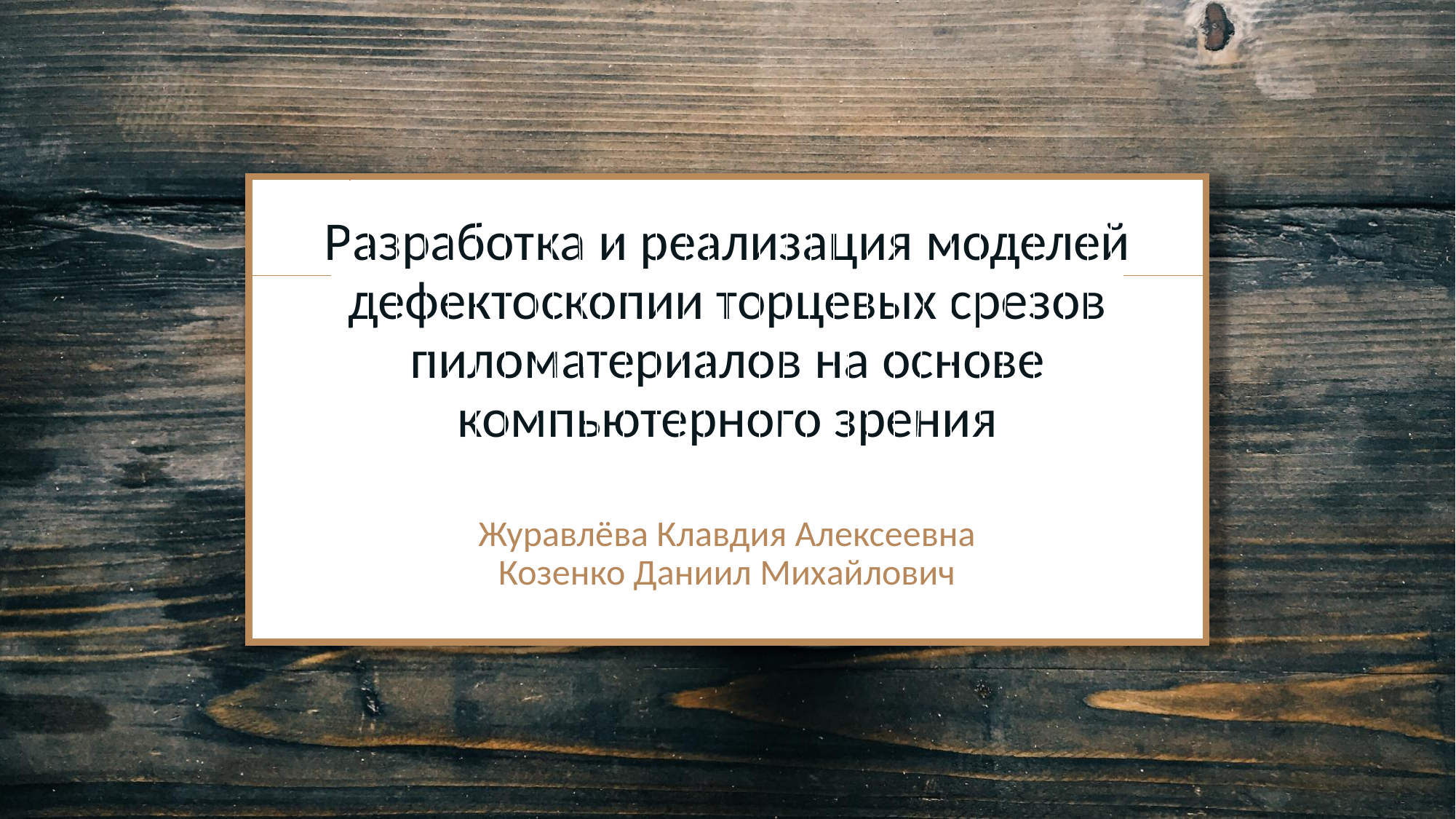

# Разработка и реализация моделей дефектоскопии торцевых срезов пиломатериалов на основе компьютерного зрения
Журавлёва Клавдия Алексеевна
Козенко Даниил Михайлович